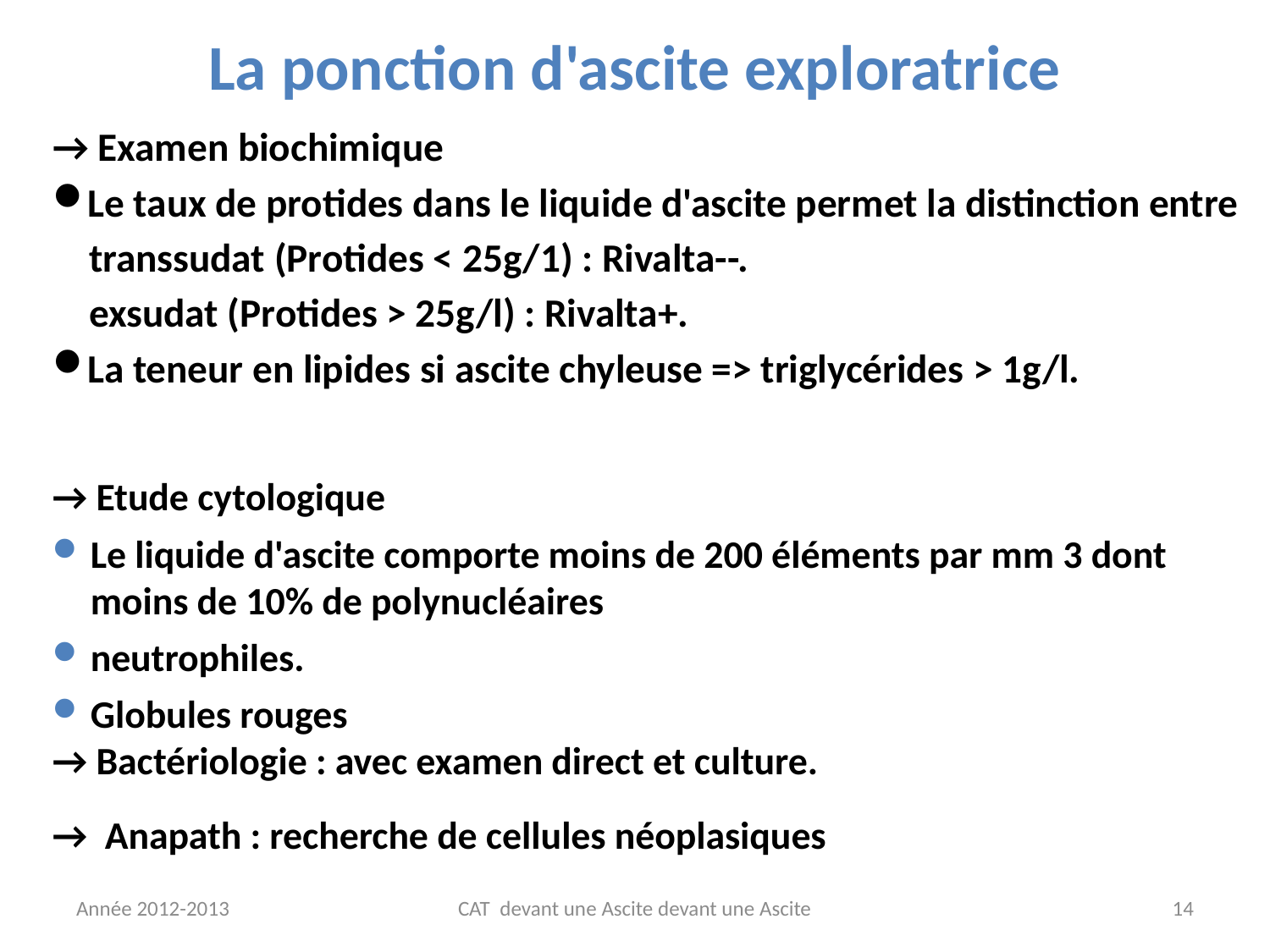

# La ponction d'ascite exploratrice
→ Examen biochimique
Le taux de protides dans le liquide d'ascite permet la distinction entre
    transsudat (Protides < 25g/1) : Rivalta--.
    exsudat (Protides > 25g/l) : Rivalta+.
La teneur en lipides si ascite chyleuse => triglycérides > 1g/l.
→ Etude cytologique
Le liquide d'ascite comporte moins de 200 éléments par mm 3 dont moins de 10% de polynucléaires
neutrophiles.
Globules rouges
→ Bactériologie : avec examen direct et culture.
→  Anapath : recherche de cellules néoplasiques
Année 2012-2013
CAT  devant une Ascite devant une Ascite
14